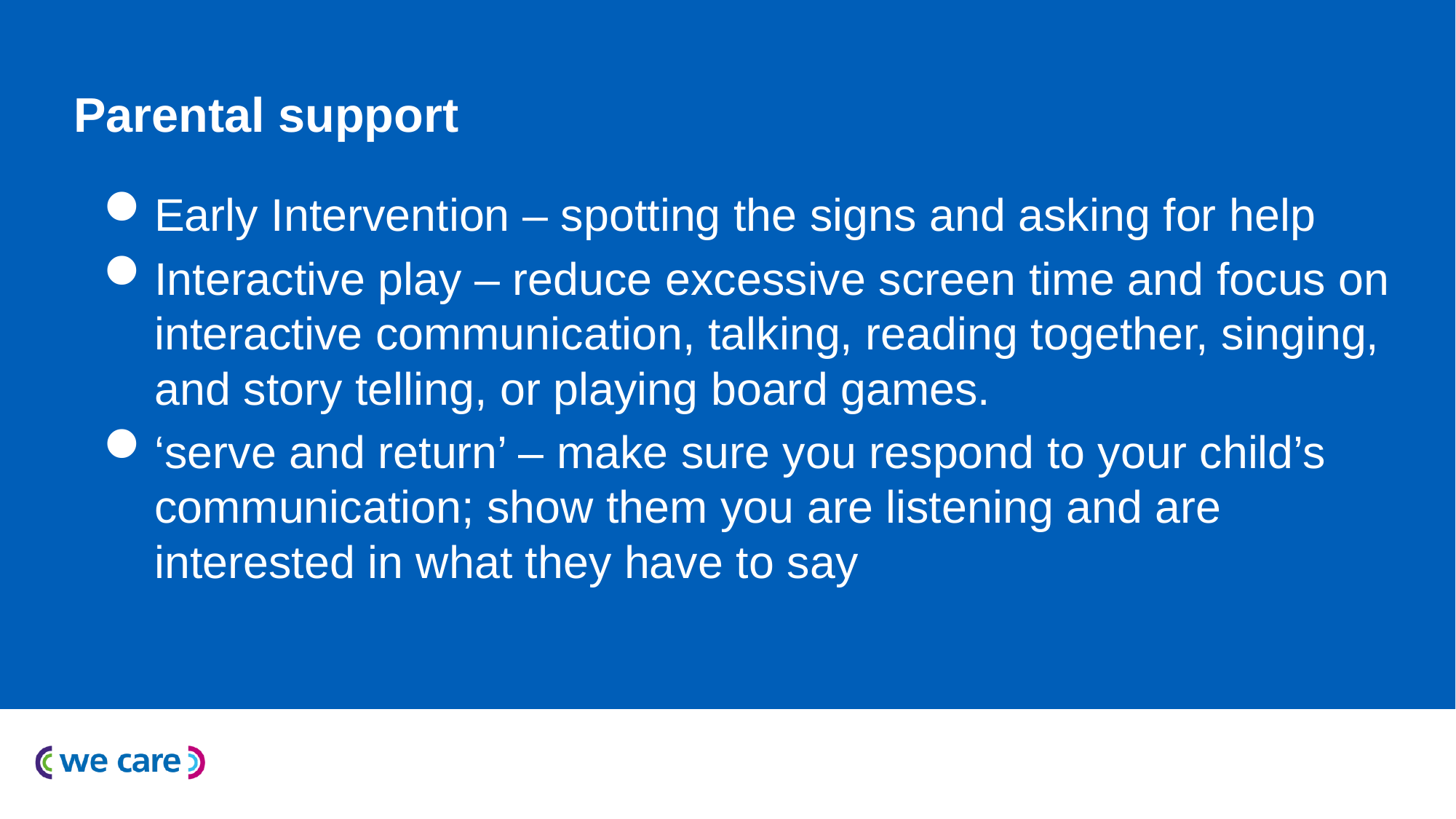

# Parental support
Early Intervention – spotting the signs and asking for help
Interactive play – reduce excessive screen time and focus on interactive communication, talking, reading together, singing, and story telling, or playing board games.
‘serve and return’ – make sure you respond to your child’s communication; show them you are listening and are interested in what they have to say